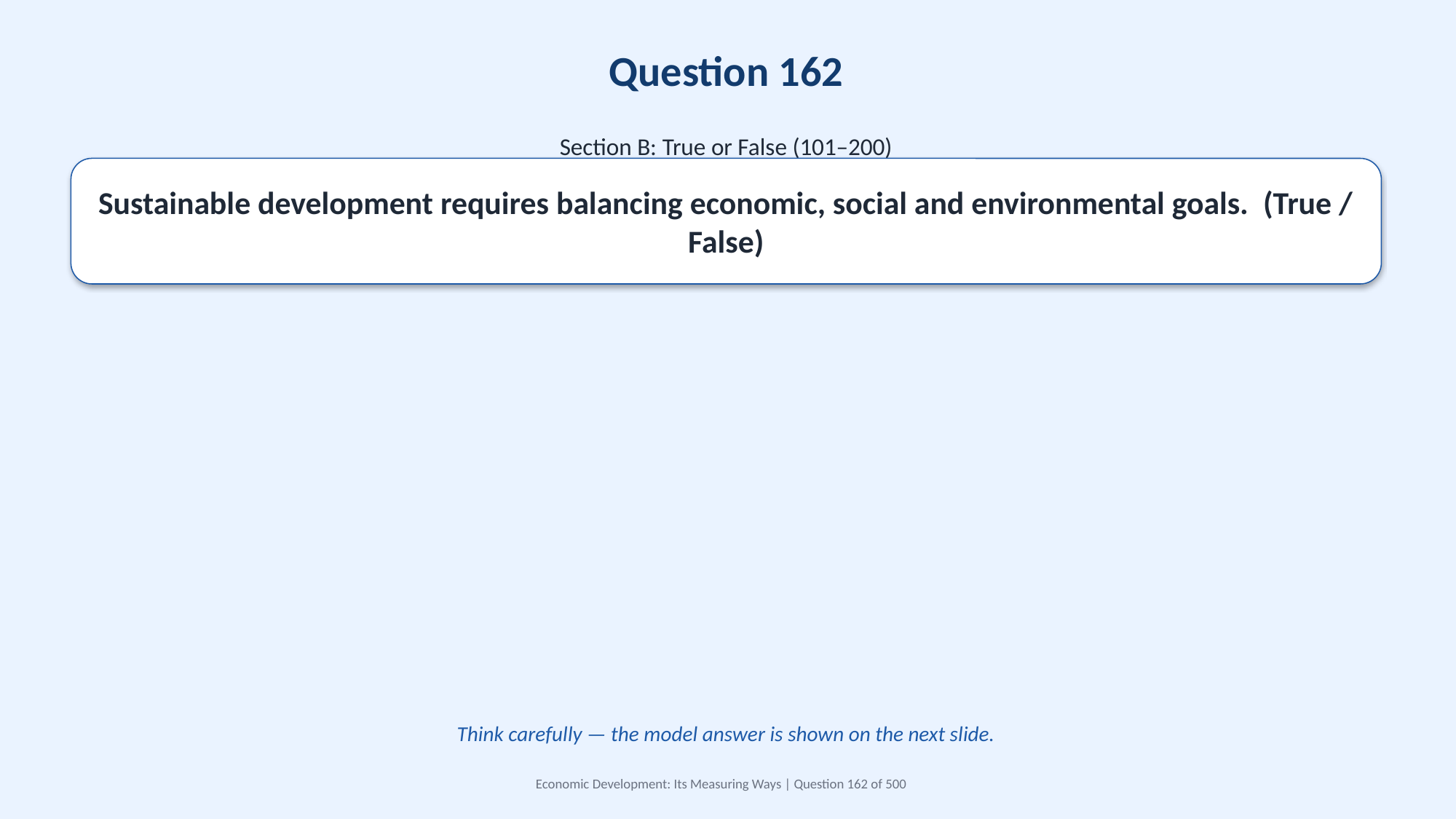

Question 162
Section B: True or False (101–200)
Sustainable development requires balancing economic, social and environmental goals.  (True / False)
Think carefully — the model answer is shown on the next slide.
Economic Development: Its Measuring Ways | Question 162 of 500